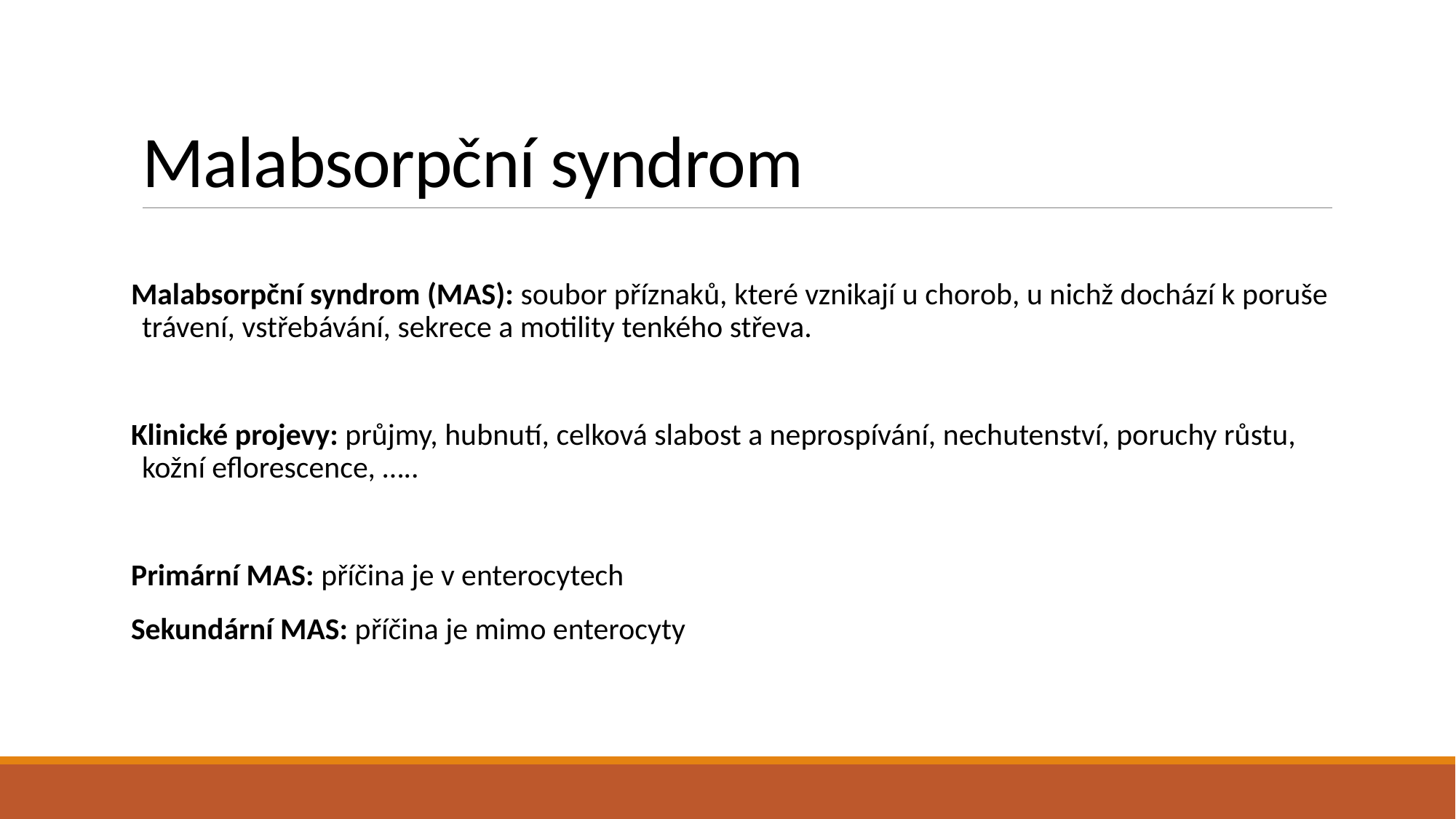

# Malabsorpční syndrom
Malabsorpční syndrom (MAS): soubor příznaků, které vznikají u chorob, u nichž dochází k poruše trávení, vstřebávání, sekrece a motility tenkého střeva.

Klinické projevy: průjmy, hubnutí, celková slabost a neprospívání, nechutenství, poruchy růstu, kožní eflorescence, …..

Primární MAS: příčina je v enterocytech
Sekundární MAS: příčina je mimo enterocyty